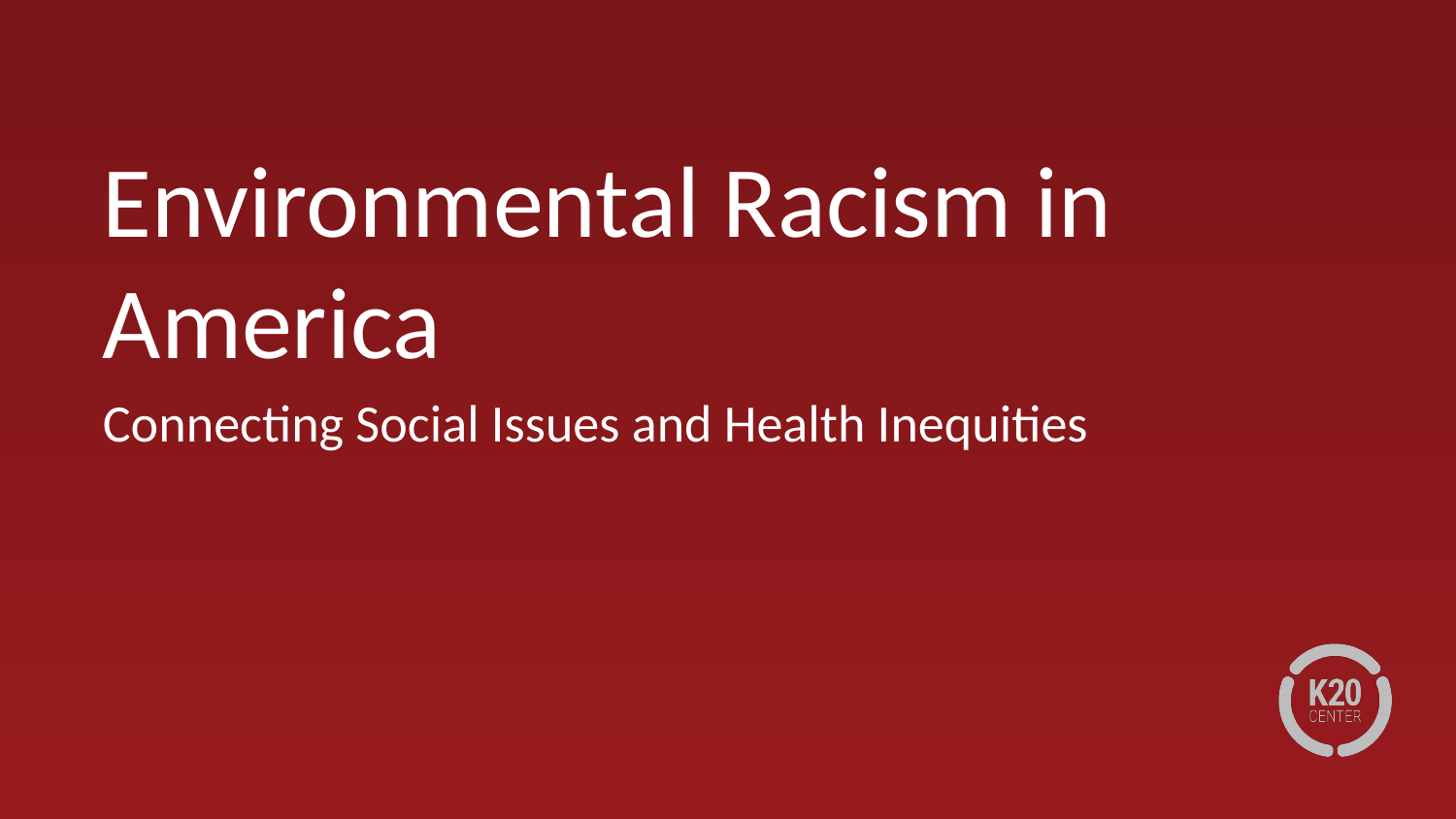

# Environmental Racism in America
Connecting Social Issues and Health Inequities